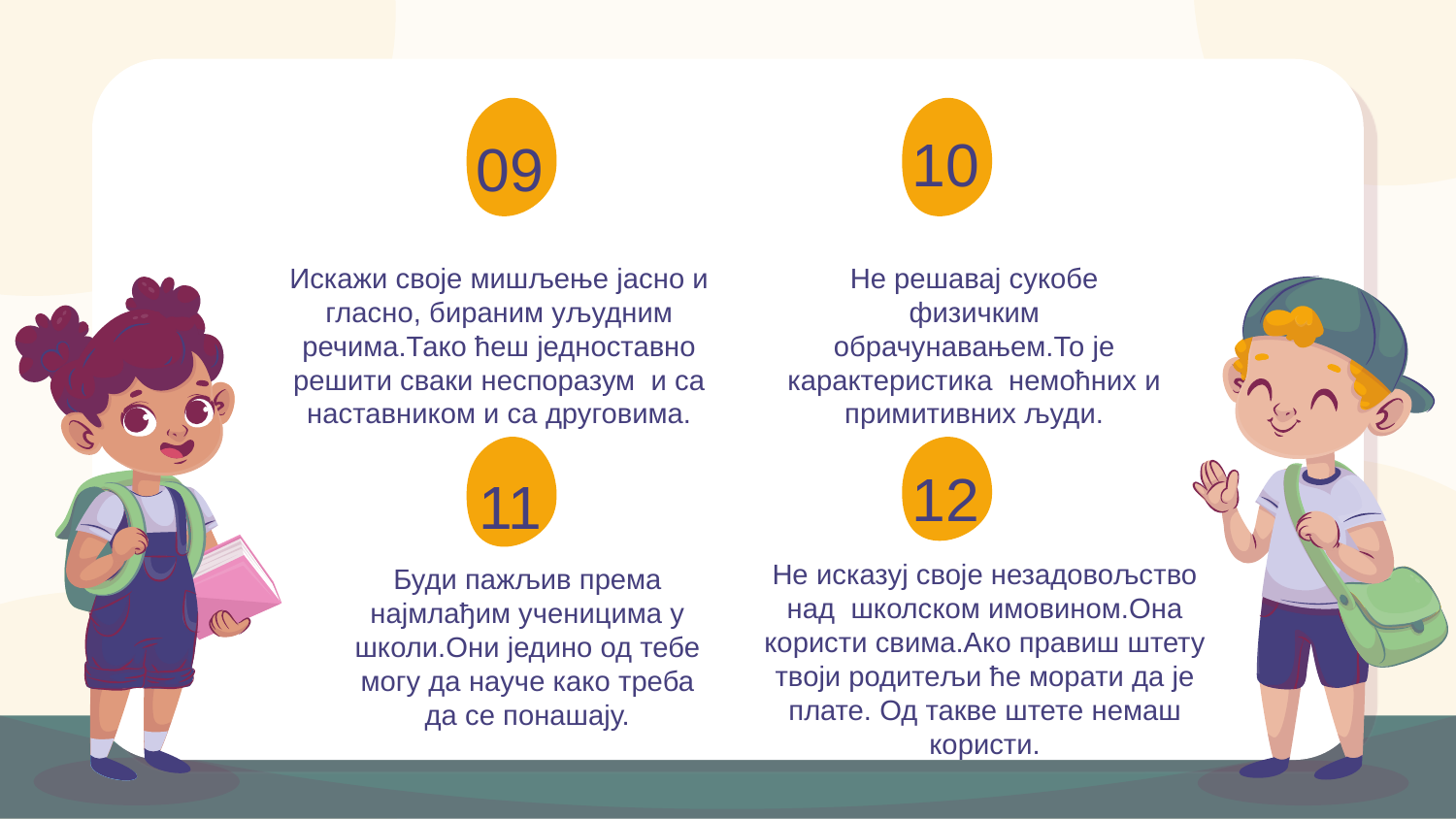

09
10

Искажи своје мишљење јасно и гласно, бираним уљудним речима.Тако ћеш једноставно решити сваки неспоразум  и са наставником и са друговима.
Не решавај сукобе физичким обрачунавањем.То је карактеристика  немоћних и примитивних људи.

11

12
Не исказуј своје незадовољство над  школском имовином.Она користи свима.Ако правиш штету твоји родитељи ће морати да је плате. Од такве штете немаш користи.
Буди пажљив према најмлађим ученицима у школи.Они једино од тебе могу да науче како треба да се понашају.